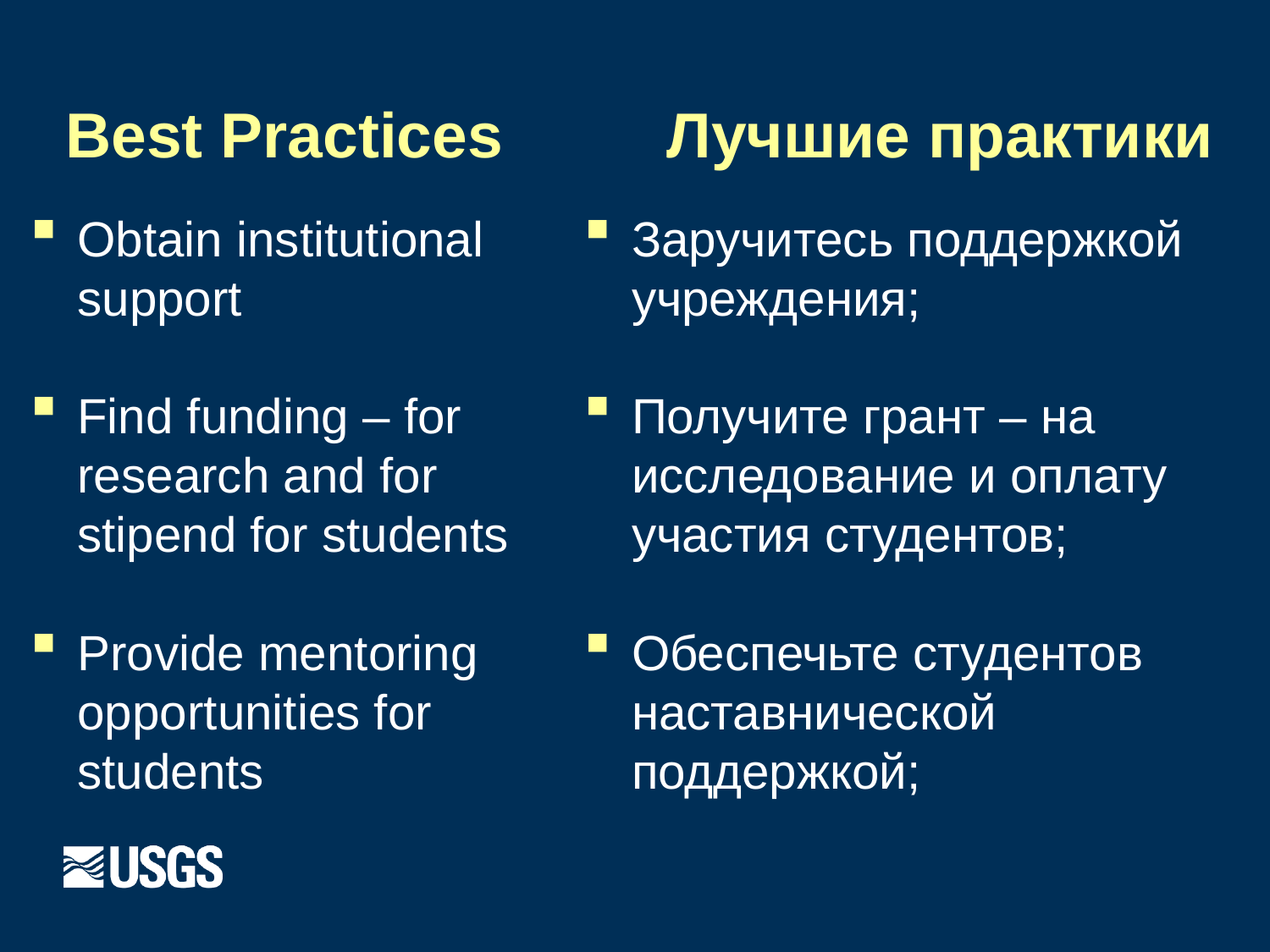

# Best Practices
Лучшие практики
Obtain institutional support

Find funding – for research and for stipend for students

Provide mentoring opportunities for students

Заручитесь поддержкой учреждения;

Получите грант – на исследование и оплату участия студентов;

Обеспечьте студентов наставнической поддержкой;